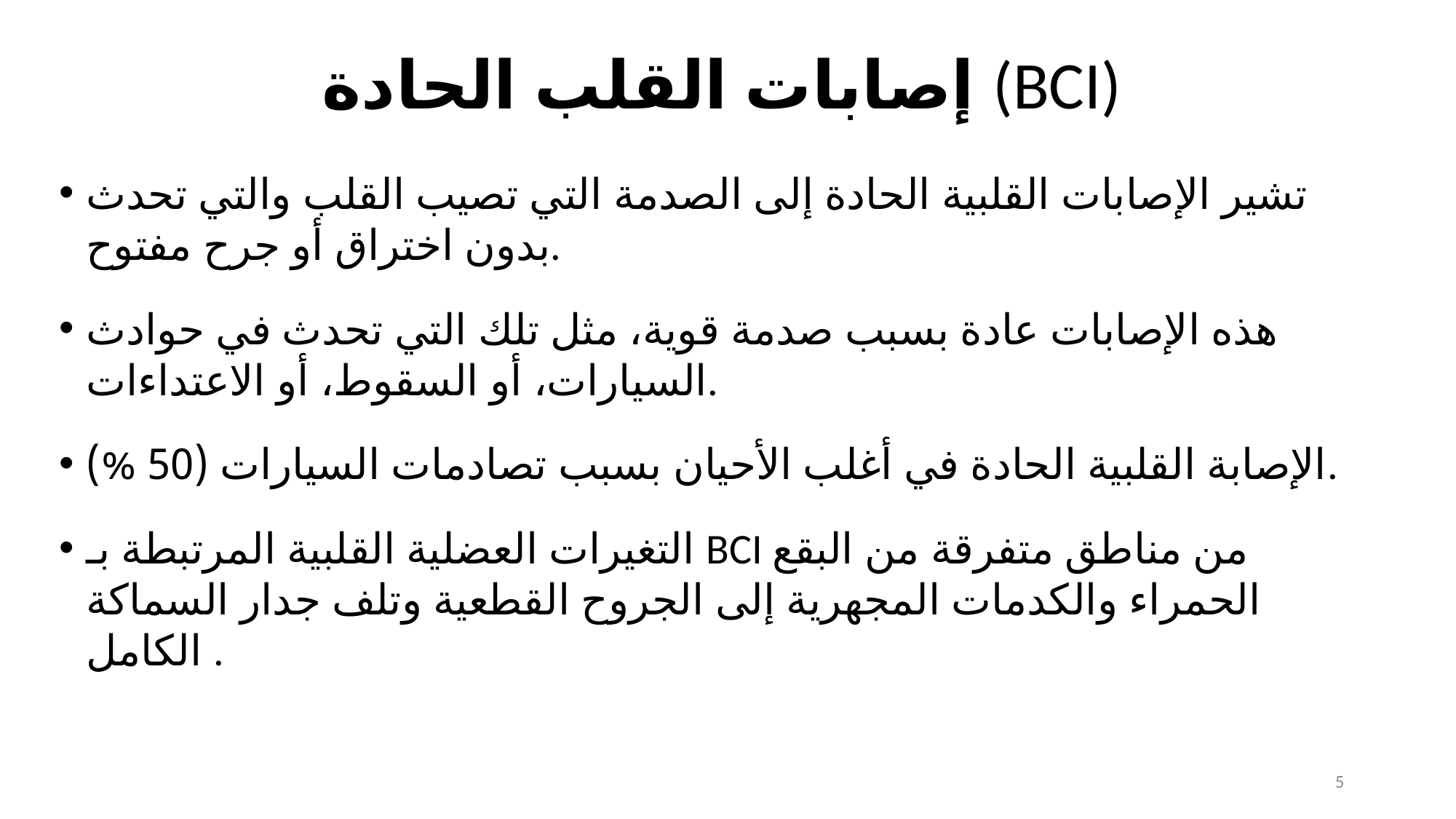

# إصابات القلب الحادة (BCI)
تشير الإصابات القلبية الحادة إلى الصدمة التي تصيب القلب والتي تحدث بدون اختراق أو جرح مفتوح.
هذه الإصابات عادة بسبب صدمة قوية، مثل تلك التي تحدث في حوادث السيارات، أو السقوط، أو الاعتداءات.
الإصابة القلبية الحادة في أغلب الأحيان بسبب تصادمات السيارات (50 %).
التغيرات العضلية القلبية المرتبطة بـ BCI من مناطق متفرقة من البقع الحمراء والكدمات المجهرية إلى الجروح القطعية وتلف جدار السماكة الكامل .
5